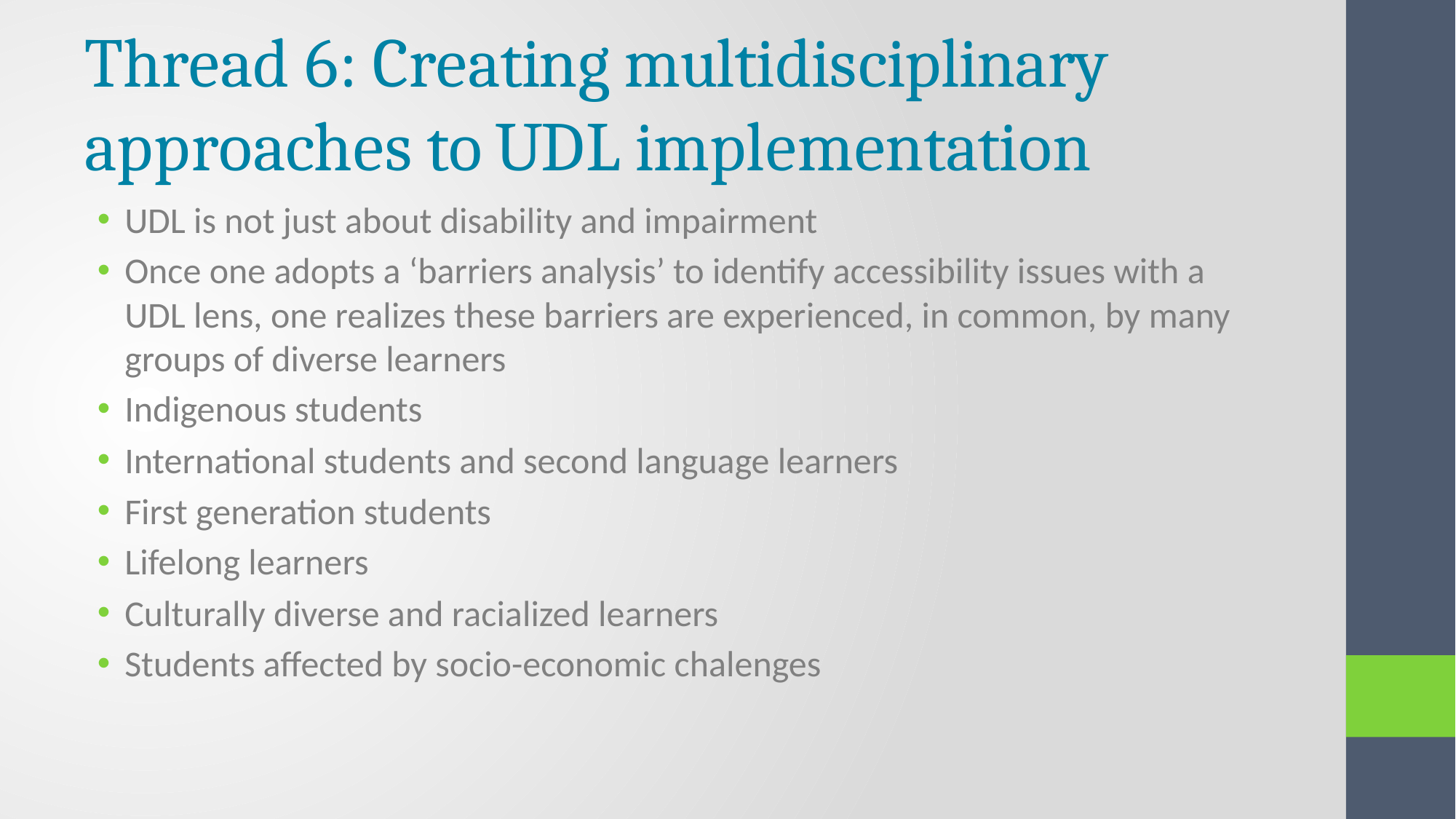

# Thread 6: Creating multidisciplinary approaches to UDL implementation
UDL is not just about disability and impairment
Once one adopts a ‘barriers analysis’ to identify accessibility issues with a UDL lens, one realizes these barriers are experienced, in common, by many groups of diverse learners
Indigenous students
International students and second language learners
First generation students
Lifelong learners
Culturally diverse and racialized learners
Students affected by socio-economic chalenges